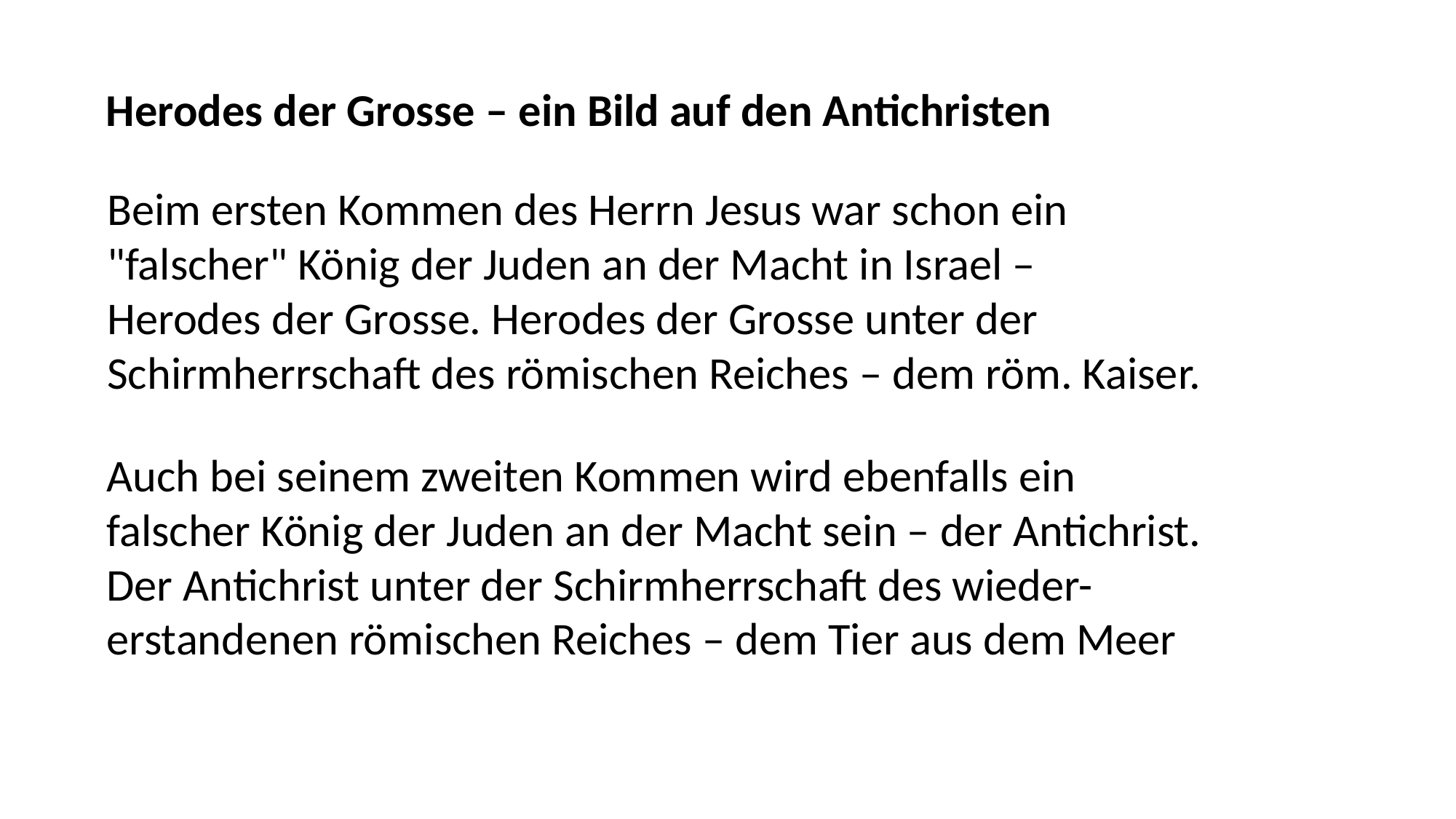

Herodes der Grosse – ein Bild auf den Antichristen
Beim ersten Kommen des Herrn Jesus war schon ein
"falscher" König der Juden an der Macht in Israel –
Herodes der Grosse. Herodes der Grosse unter der
Schirmherrschaft des römischen Reiches – dem röm. Kaiser.
Auch bei seinem zweiten Kommen wird ebenfalls ein
falscher König der Juden an der Macht sein – der Antichrist.
Der Antichrist unter der Schirmherrschaft des wieder-
erstandenen römischen Reiches – dem Tier aus dem Meer